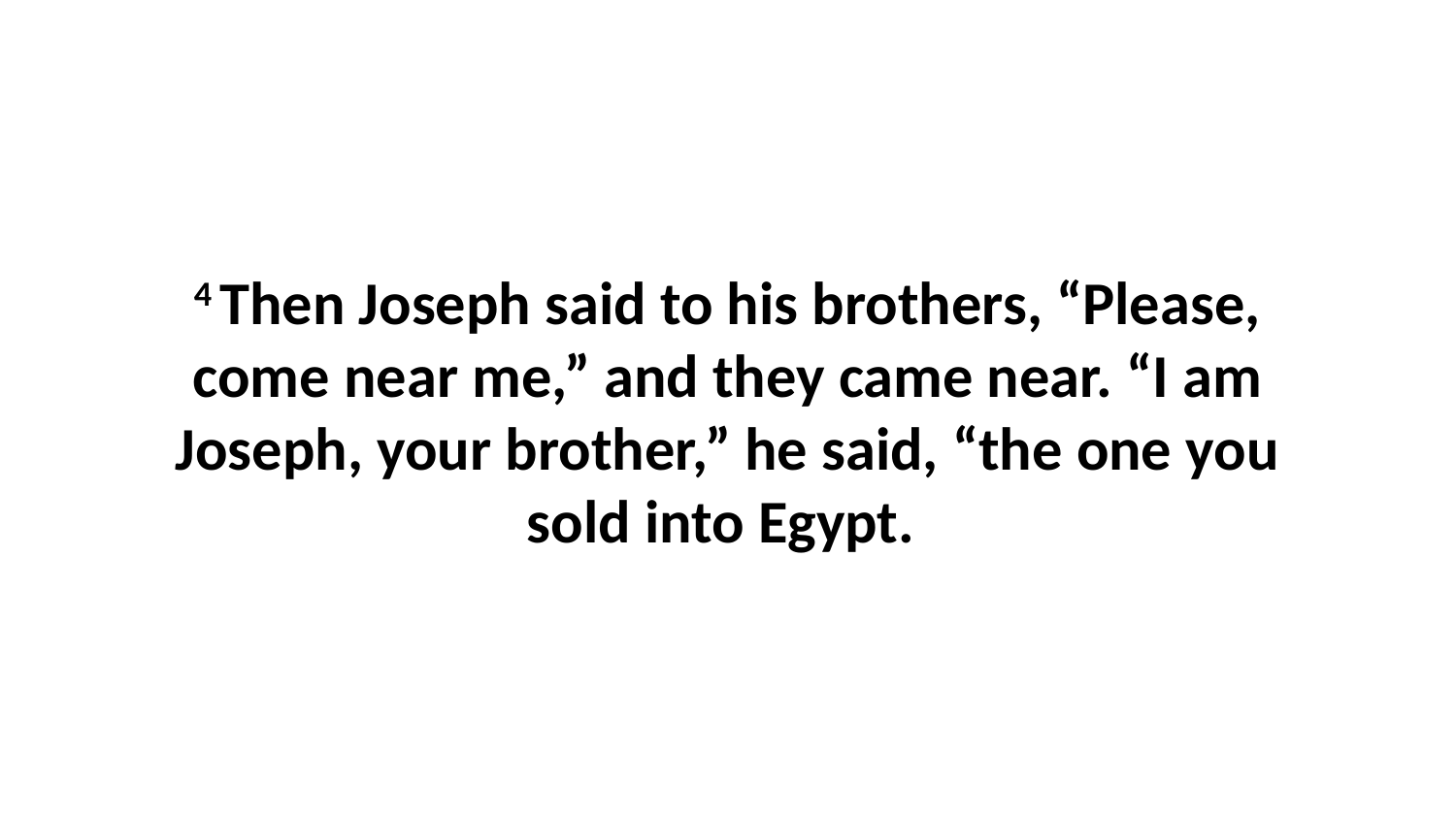

4 Then Joseph said to his brothers, “Please, come near me,” and they came near. “I am Joseph, your brother,” he said, “the one you sold into Egypt.